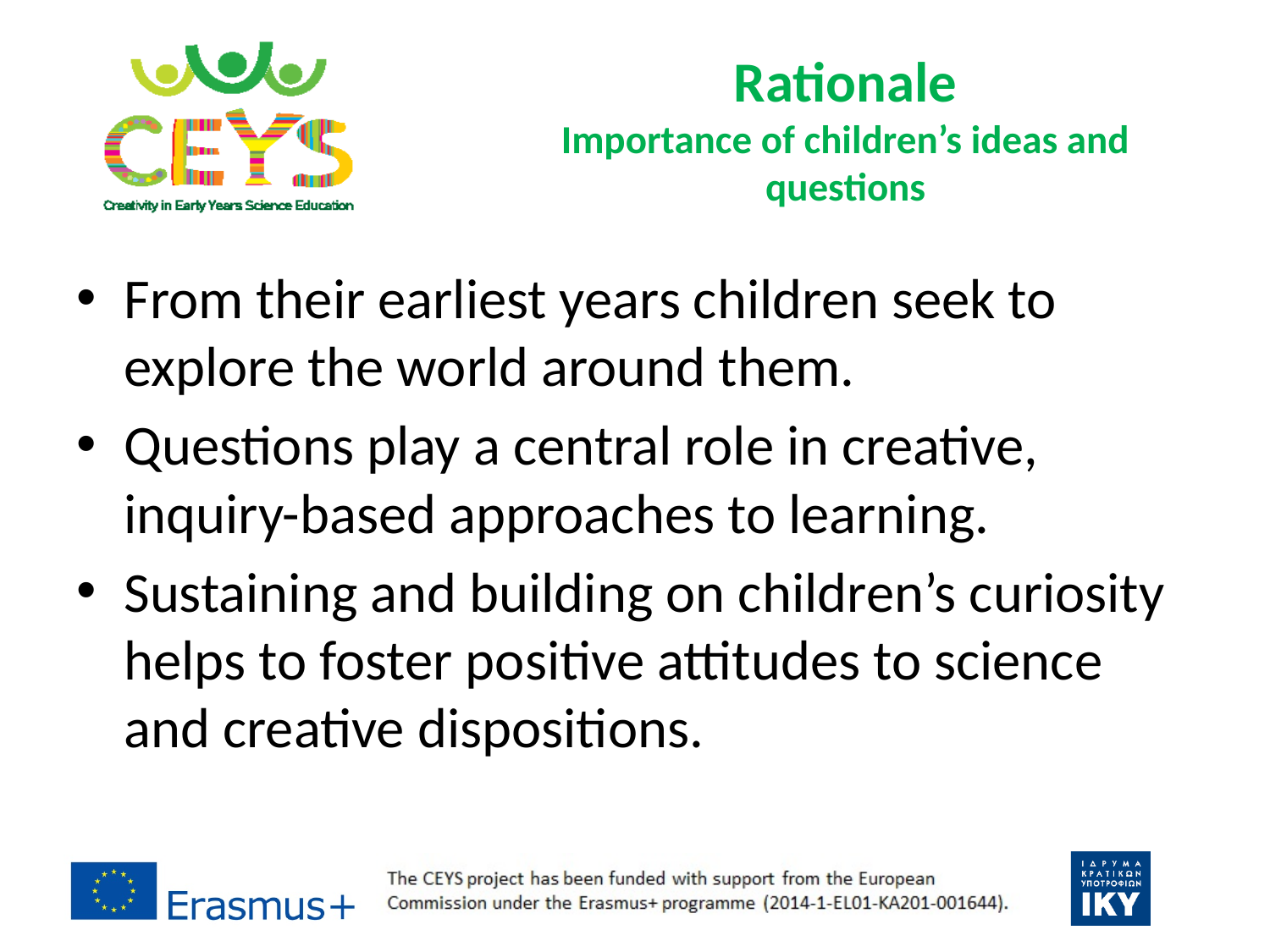

# Rationale Importance of children’s ideas and questions
From their earliest years children seek to explore the world around them.
Questions play a central role in creative, inquiry-based approaches to learning.
Sustaining and building on children’s curiosity helps to foster positive attitudes to science and creative dispositions.